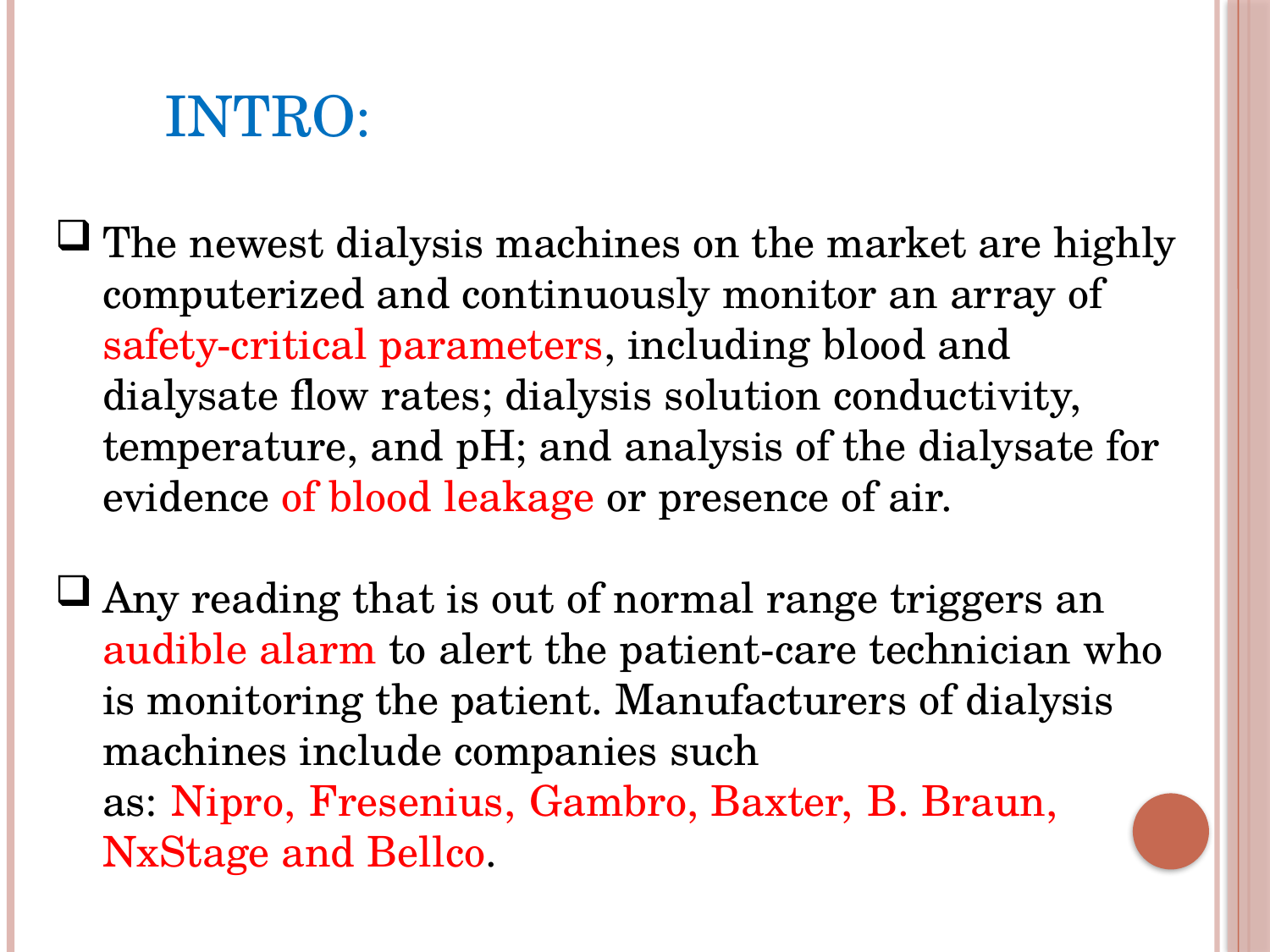

INTRO:

The newest dialysis machines on the market are highly computerized and continuously monitor an array of safety-critical parameters, including blood and dialysate flow rates; dialysis solution conductivity, temperature, and pH; and analysis of the dialysate for evidence of blood leakage or presence of air.

Any reading that is out of normal range triggers an audible alarm to alert the patient-care technician who is monitoring the patient. Manufacturers of dialysis machines include companies such as: Nipro, Fresenius, Gambro, Baxter, B. Braun, NxStage and Bellco.